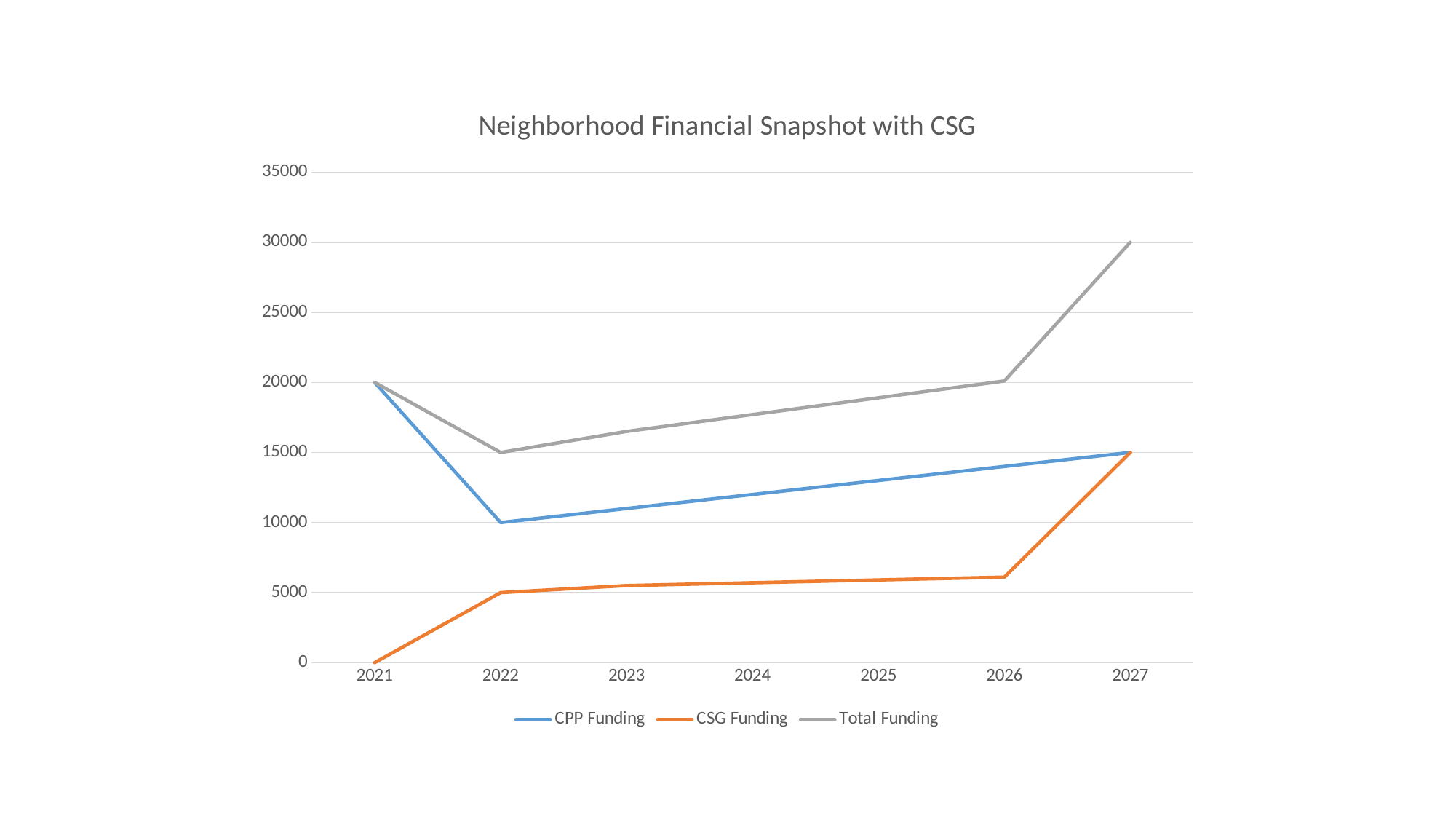

### Chart: Neighborhood Financial Snapshot with CSG

| Category | CPP Funding | CSG Funding | Total Funding |
|---|---|---|---|
| 2021 | 20000.0 | 0.0 | 20000.0 |
| 2022 | 10000.0 | 5000.0 | 15000.0 |
| 2023 | 11000.0 | 5500.0 | 16500.0 |
| 2024 | 12000.0 | 5700.0 | 17700.0 |
| 2025 | 13000.0 | 5900.0 | 18900.0 |
| 2026 | 14000.0 | 6100.0 | 20100.0 |
| 2027 | 15000.0 | 15000.0 | 30000.0 |